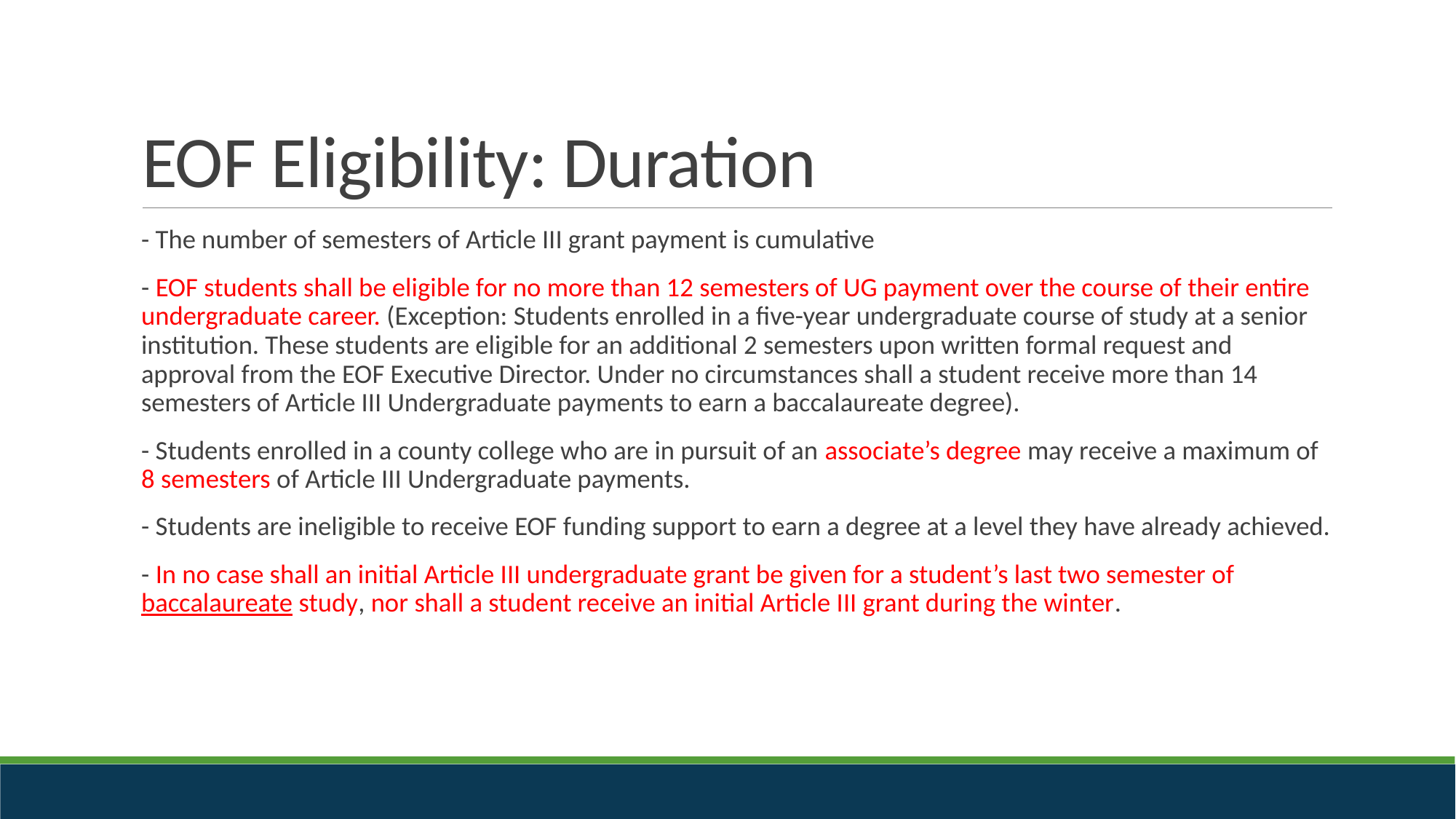

# EOF Eligibility: Duration
- The number of semesters of Article III grant payment is cumulative
- EOF students shall be eligible for no more than 12 semesters of UG payment over the course of their entire undergraduate career. (Exception: Students enrolled in a five-year undergraduate course of study at a senior institution. These students are eligible for an additional 2 semesters upon written formal request and approval from the EOF Executive Director. Under no circumstances shall a student receive more than 14 semesters of Article III Undergraduate payments to earn a baccalaureate degree).
- Students enrolled in a county college who are in pursuit of an associate’s degree may receive a maximum of 8 semesters of Article III Undergraduate payments.
- Students are ineligible to receive EOF funding support to earn a degree at a level they have already achieved.
- In no case shall an initial Article III undergraduate grant be given for a student’s last two semester of baccalaureate study, nor shall a student receive an initial Article III grant during the winter.